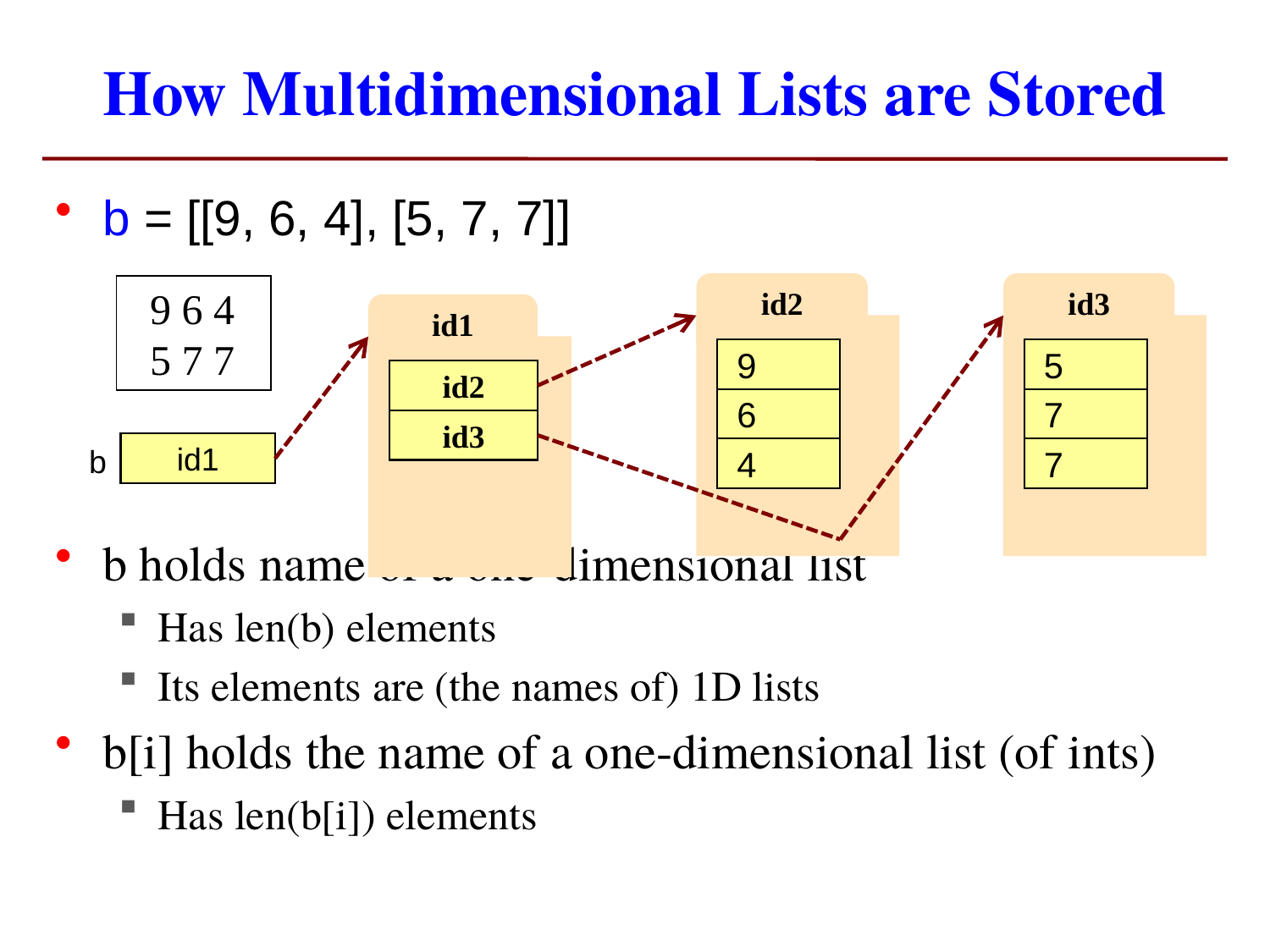

# How Multidimensional Lists are Stored
b = [[9, 6, 4], [5, 7, 7]]

b holds name of a one-dimensional list
Has len(b) elements
Its elements are (the names of) 1D lists
b[i] holds the name of a one-dimensional list (of ints)
Has len(b[i]) elements

id2

  9
  6
  4
id3

  5
  7
  7
  9 6 4
  5 7 7
id1

id2
id3
id1
 b